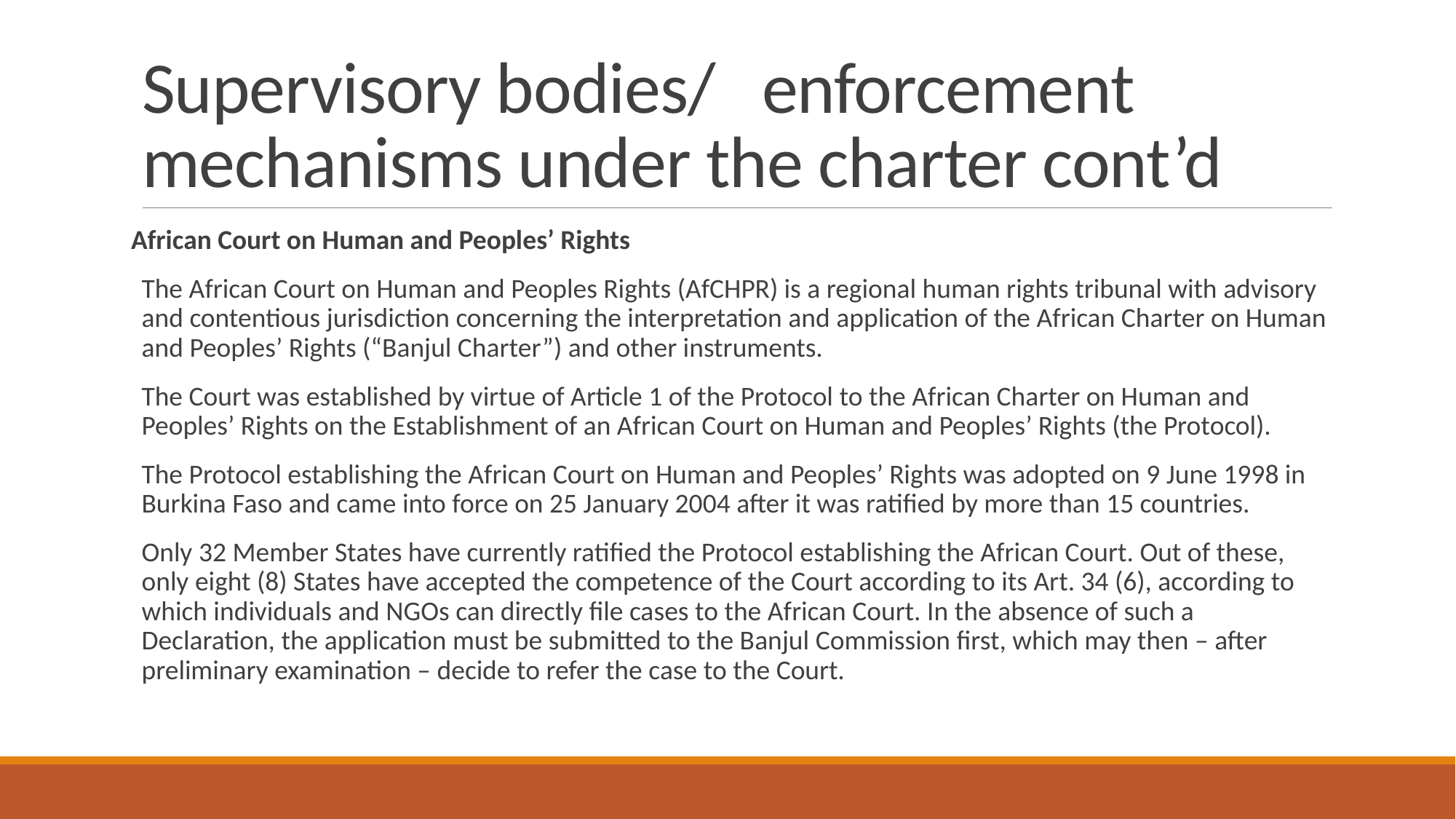

# Supervisory bodies/   enforcement mechanisms under the charter cont’d
African Court on Human and Peoples’ Rights
The African Court on Human and Peoples Rights (AfCHPR) is a regional human rights tribunal with advisory and contentious jurisdiction concerning the interpretation and application of the African Charter on Human and Peoples’ Rights (“Banjul Charter”) and other instruments.
The Court was established by virtue of Article 1 of the Protocol to the African Charter on Human and Peoples’ Rights on the Establishment of an African Court on Human and Peoples’ Rights (the Protocol).
The Protocol establishing the African Court on Human and Peoples’ Rights was adopted on 9 June 1998 in Burkina Faso and came into force on 25 January 2004 after it was ratified by more than 15 countries.
Only 32 Member States have currently ratified the Protocol establishing the African Court. Out of these, only eight (8) States have accepted the competence of the Court according to its Art. 34 (6), according to which individuals and NGOs can directly file cases to the African Court. In the absence of such a Declaration, the application must be submitted to the Banjul Commission first, which may then – after preliminary examination – decide to refer the case to the Court.